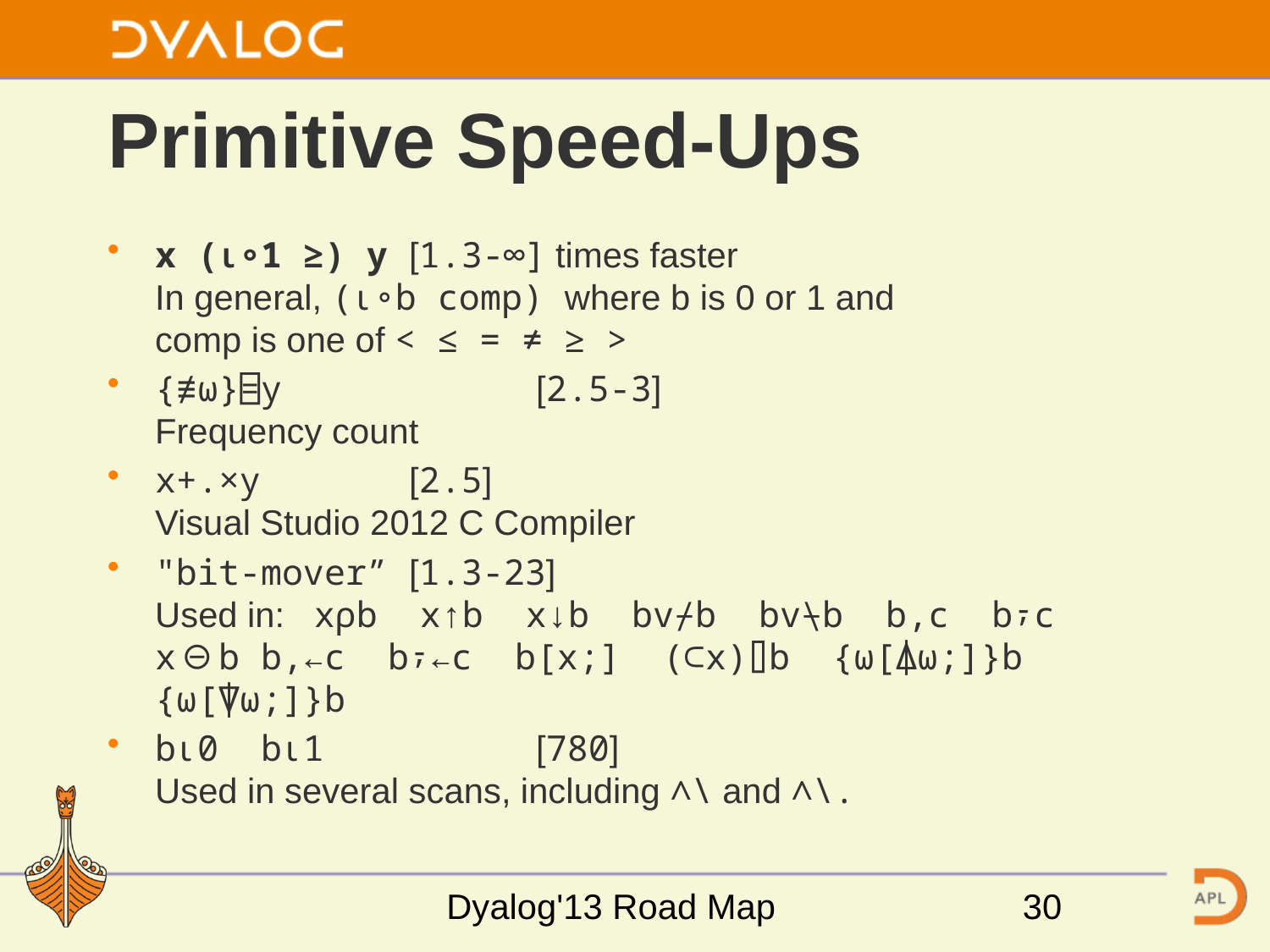

# Primitive Speed-Ups
x (⍳∘1 ≥) y	[1.3-∞] times faster
In general, (⍳∘b comp) where b is 0 or 1 and
comp is one of < ≤ = ≠ ≥ >
{≢⍵}⌸y		[2.5-3]
Frequency count
x+.×y           	[2.5]
Visual Studio 2012 C Compiler
"bit-mover”	[1.3-23]
Used in:   x⍴b  x↑b  x↓b  bv⌿b  bv⍀b  b,c  b⍪c  x⊖b b,←c  b⍪←c  b[x;]  (⊂x)⌷b  {⍵[⍋⍵;]}b  {⍵[⍒⍵;]}b
b⍳0  b⍳1		[780]
Used in several scans, including ∧\ and ∧\.

Dyalog'13 Road Map
30